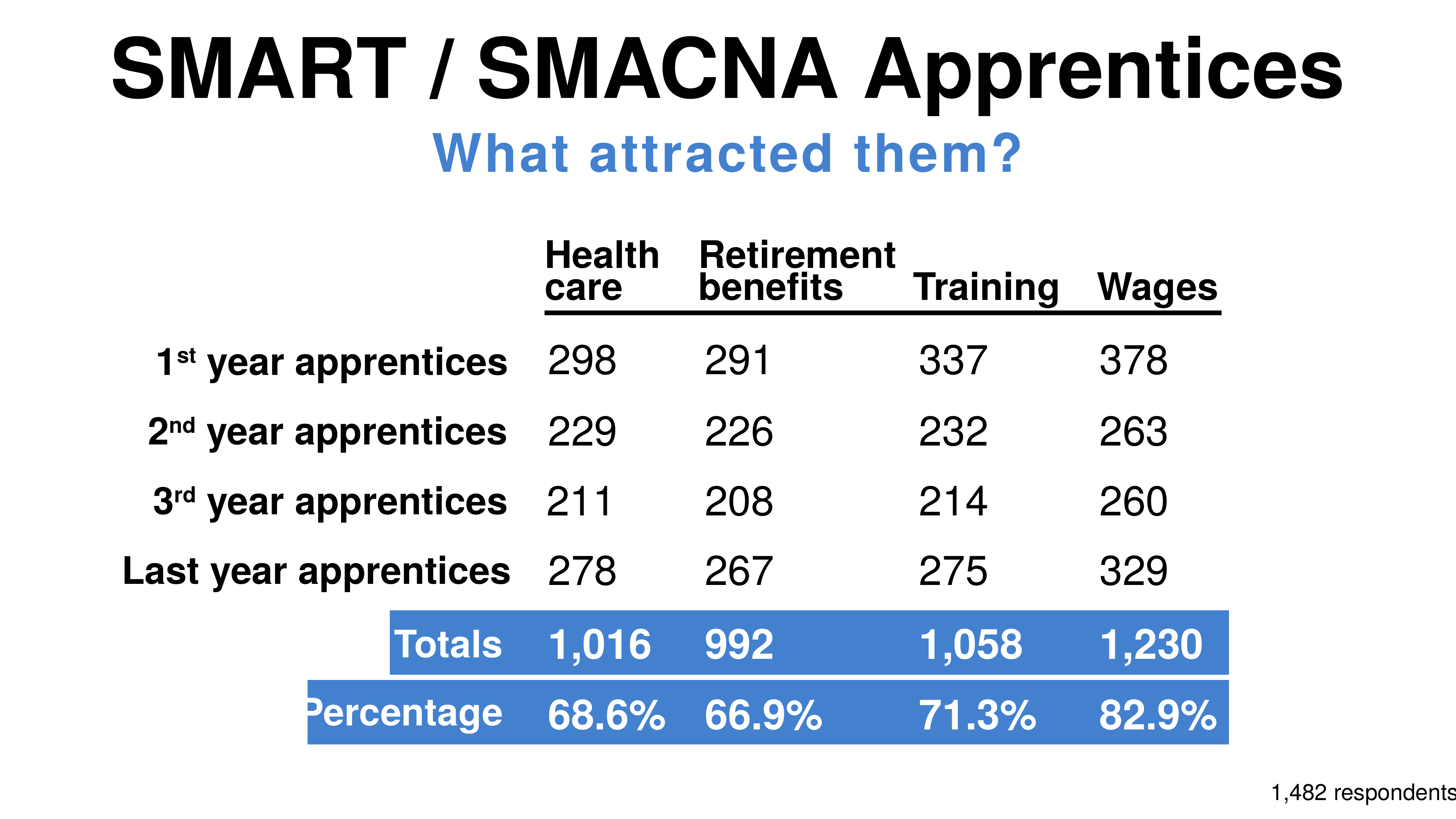

SMART / SMACNA Apprentices
What attracted them?
Health
care
Retirement
benefits
Training
Wages

298
291
337
378
1st year apprentices
229
226
232
263
2nd year apprentices
211
208
214
260
3rd year apprentices
278
267
275
329
Last year apprentices

1,016
992
1,058
1,230
Totals

Percentage
68.6%
66.9%
71.3%
82.9%
1,482 respondents